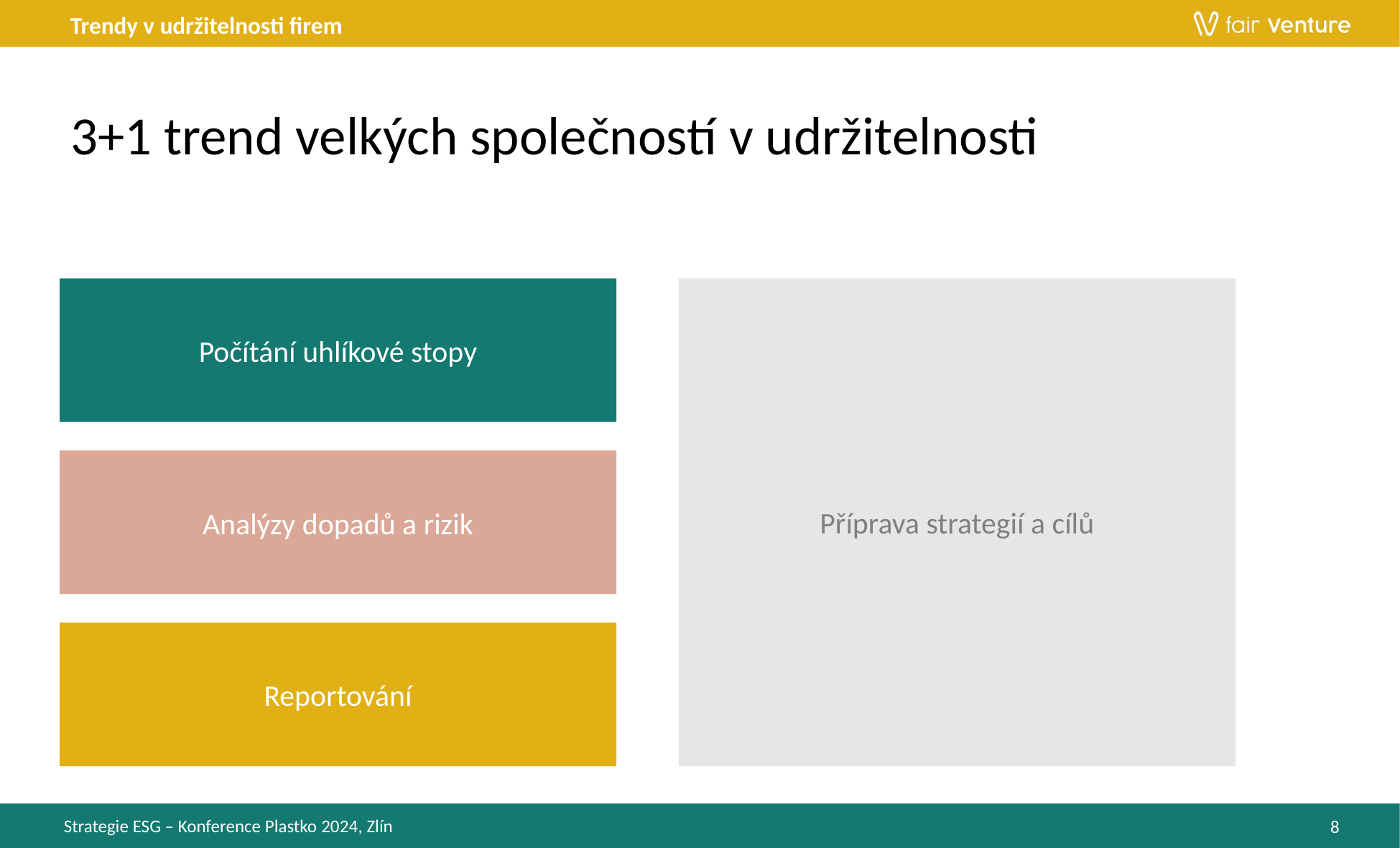

Trendy v udržitelnosti firem
# 3+1 trend velkých společností v udržitelnosti
Počítání uhlíkové stopy
Příprava strategií a cílů
Analýzy dopadů a rizik
Reportování
8